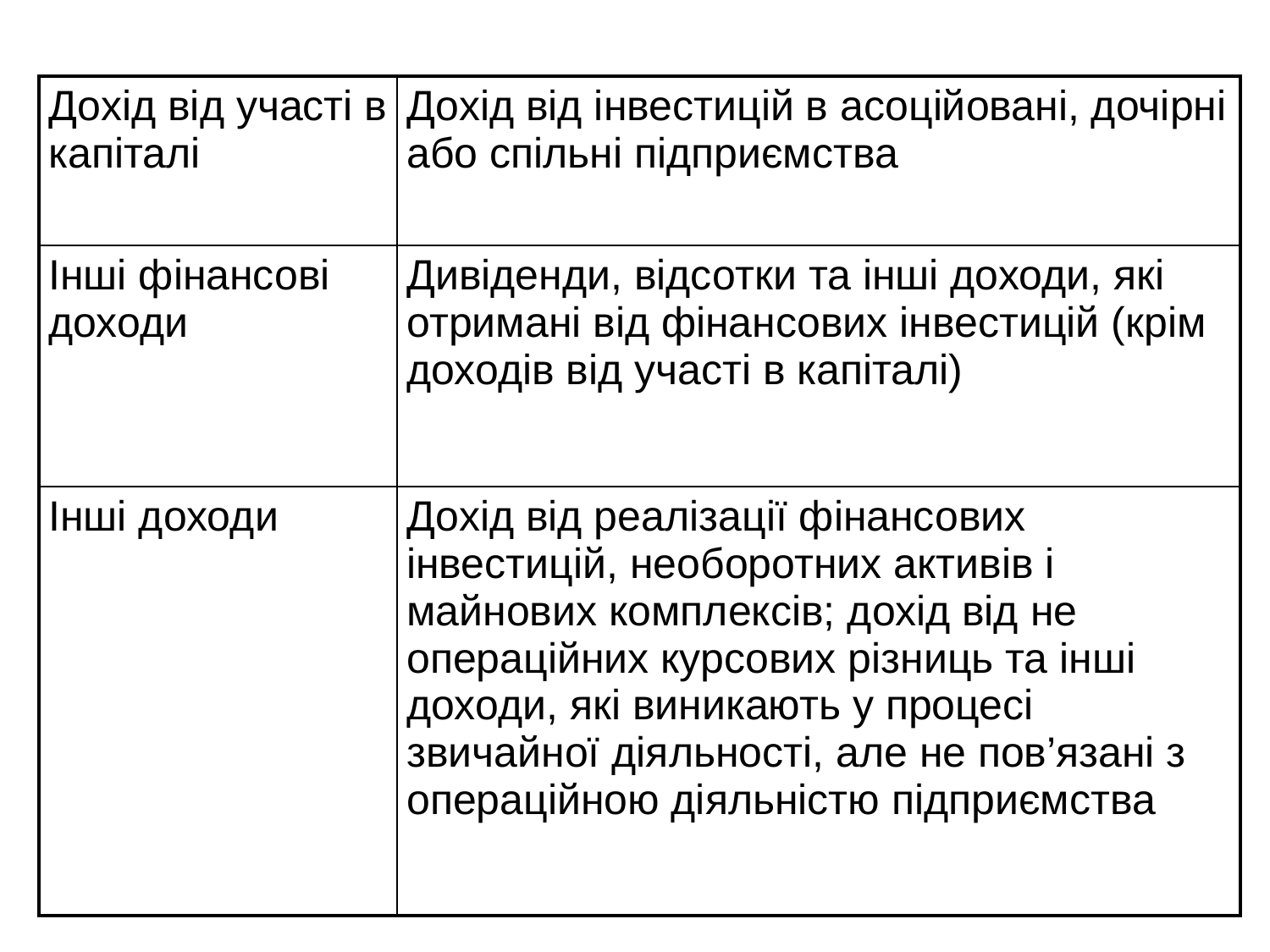

| Дохід від участі в капіталі | Дохід від інвестицій в асоційовані, дочірні або спільні підприємства |
| --- | --- |
| Інші фінансові доходи | Дивіденди, відсотки та інші доходи, які отримані від фінансових інвестицій (крім доходів від участі в капіталі) |
| Інші доходи | Дохід від реалізації фінансових інвестицій, необоротних активів і майнових комплексів; дохід від не операційних курсових різниць та інші доходи, які виникають у процесі звичайної діяльності, але не пов’язані з операційною діяльністю підприємства |